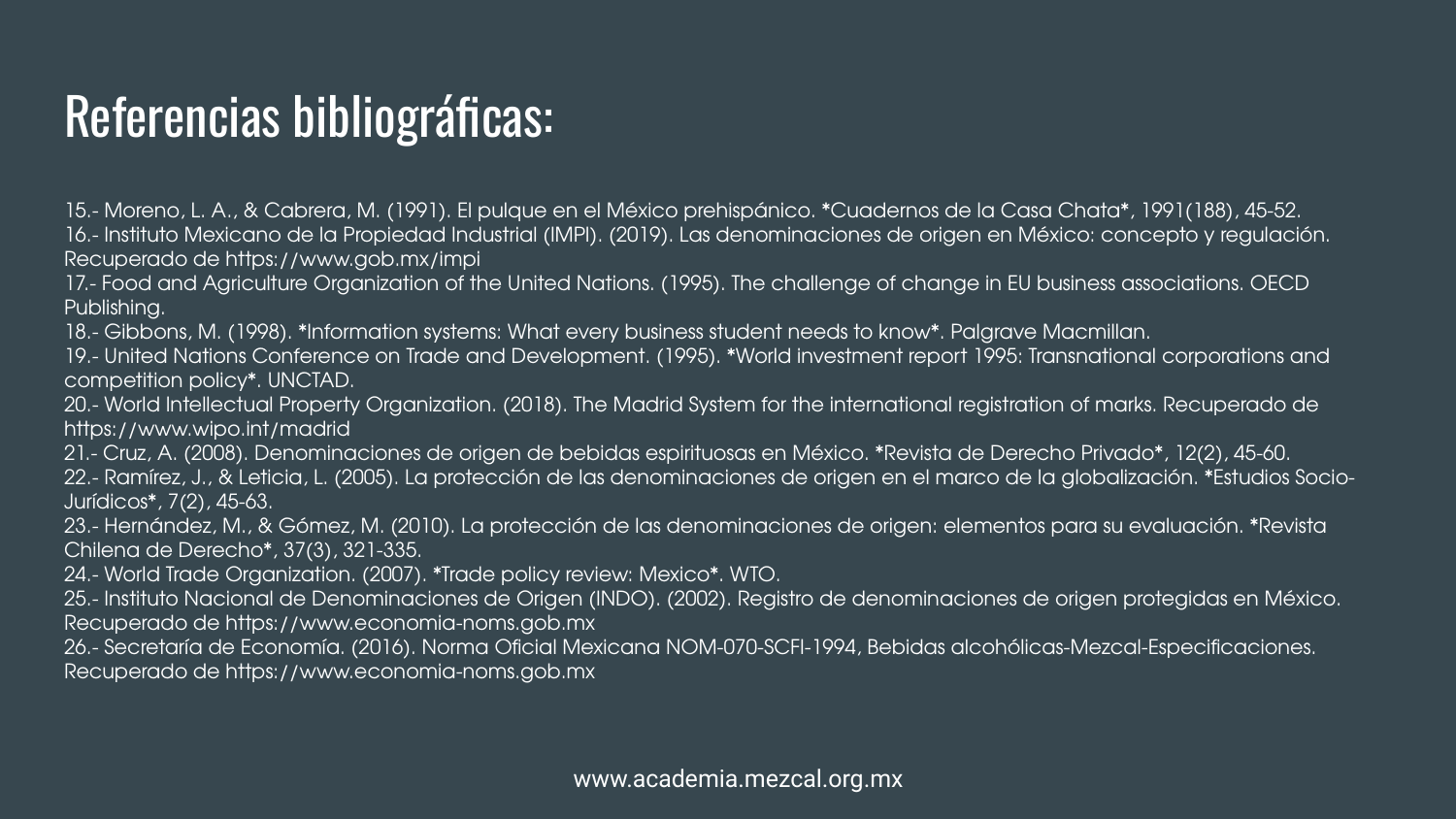

# Referencias bibliográficas:
15.- Moreno, L. A., & Cabrera, M. (1991). El pulque en el México prehispánico. *Cuadernos de la Casa Chata*, 1991(188), 45-52.
16.- Instituto Mexicano de la Propiedad Industrial (IMPI). (2019). Las denominaciones de origen en México: concepto y regulación. Recuperado de https://www.gob.mx/impi
17.- Food and Agriculture Organization of the United Nations. (1995). The challenge of change in EU business associations. OECD Publishing.
18.- Gibbons, M. (1998). *Information systems: What every business student needs to know*. Palgrave Macmillan.
19.- United Nations Conference on Trade and Development. (1995). *World investment report 1995: Transnational corporations and competition policy*. UNCTAD.
20.- World Intellectual Property Organization. (2018). The Madrid System for the international registration of marks. Recuperado de https://www.wipo.int/madrid
21.- Cruz, A. (2008). Denominaciones de origen de bebidas espirituosas en México. *Revista de Derecho Privado*, 12(2), 45-60.
22.- Ramírez, J., & Leticia, L. (2005). La protección de las denominaciones de origen en el marco de la globalización. *Estudios Socio-Jurídicos*, 7(2), 45-63.
23.- Hernández, M., & Gómez, M. (2010). La protección de las denominaciones de origen: elementos para su evaluación. *Revista Chilena de Derecho*, 37(3), 321-335.
24.- World Trade Organization. (2007). *Trade policy review: Mexico*. WTO.
25.- Instituto Nacional de Denominaciones de Origen (INDO). (2002). Registro de denominaciones de origen protegidas en México. Recuperado de https://www.economia-noms.gob.mx
26.- Secretaría de Economía. (2016). Norma Oficial Mexicana NOM-070-SCFI-1994, Bebidas alcohólicas-Mezcal-Especificaciones. Recuperado de https://www.economia-noms.gob.mx
www.academia.mezcal.org.mx